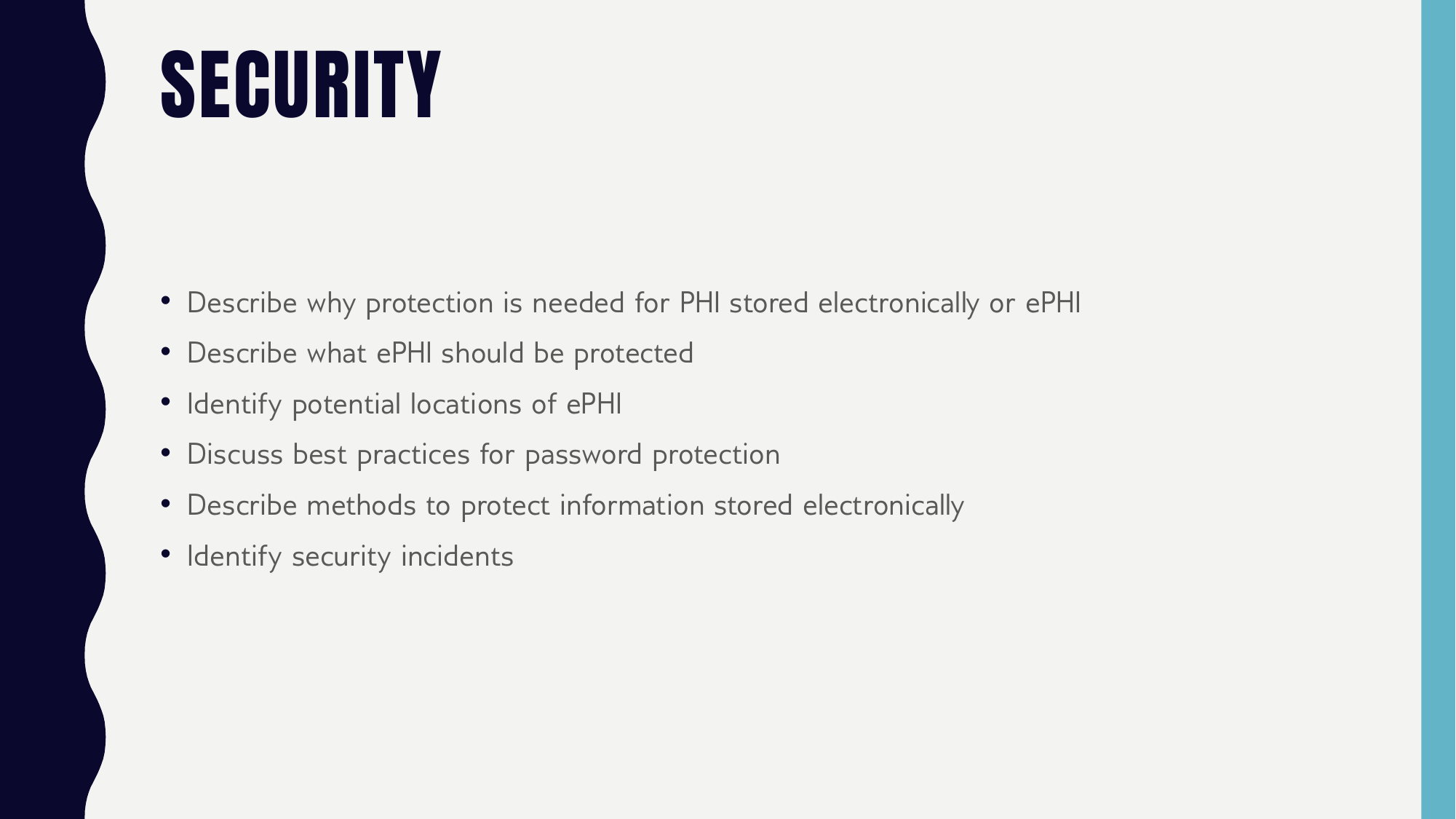

# Security
Describe why protection is needed for PHI stored electronically or ePHI
Describe what ePHI should be protected
Identify potential locations of ePHI
Discuss best practices for password protection
Describe methods to protect information stored electronically
Identify security incidents